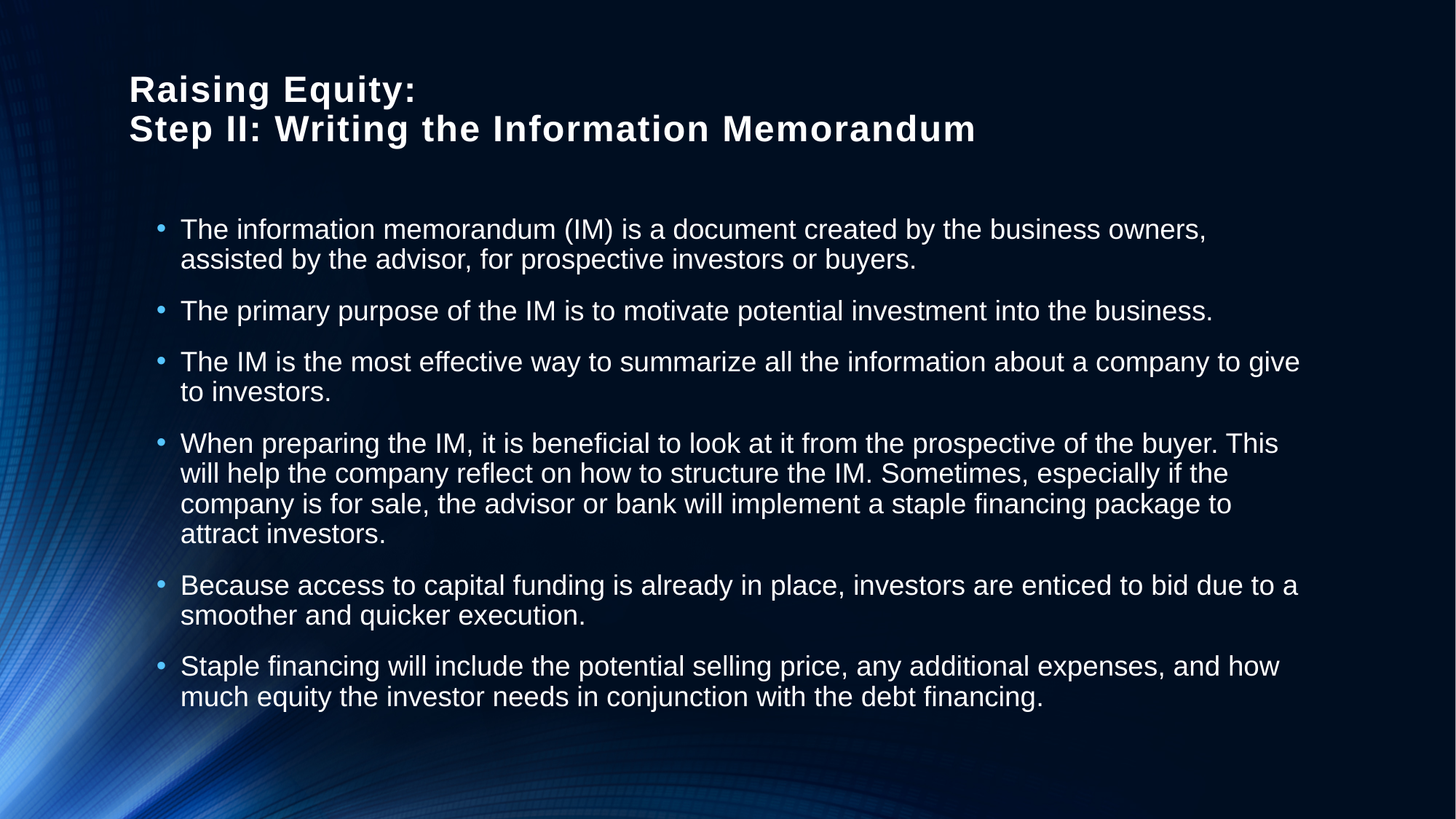

# Raising Equity: Step II: Writing the Information Memorandum
The information memorandum (IM) is a document created by the business owners, assisted by the advisor, for prospective investors or buyers.
The primary purpose of the IM is to motivate potential investment into the business.
The IM is the most effective way to summarize all the information about a company to give to investors.
When preparing the IM, it is beneficial to look at it from the prospective of the buyer. This will help the company reflect on how to structure the IM. Sometimes, especially if the company is for sale, the advisor or bank will implement a staple financing package to attract investors.
Because access to capital funding is already in place, investors are enticed to bid due to a smoother and quicker execution.
Staple financing will include the potential selling price, any additional expenses, and how much equity the investor needs in conjunction with the debt financing.